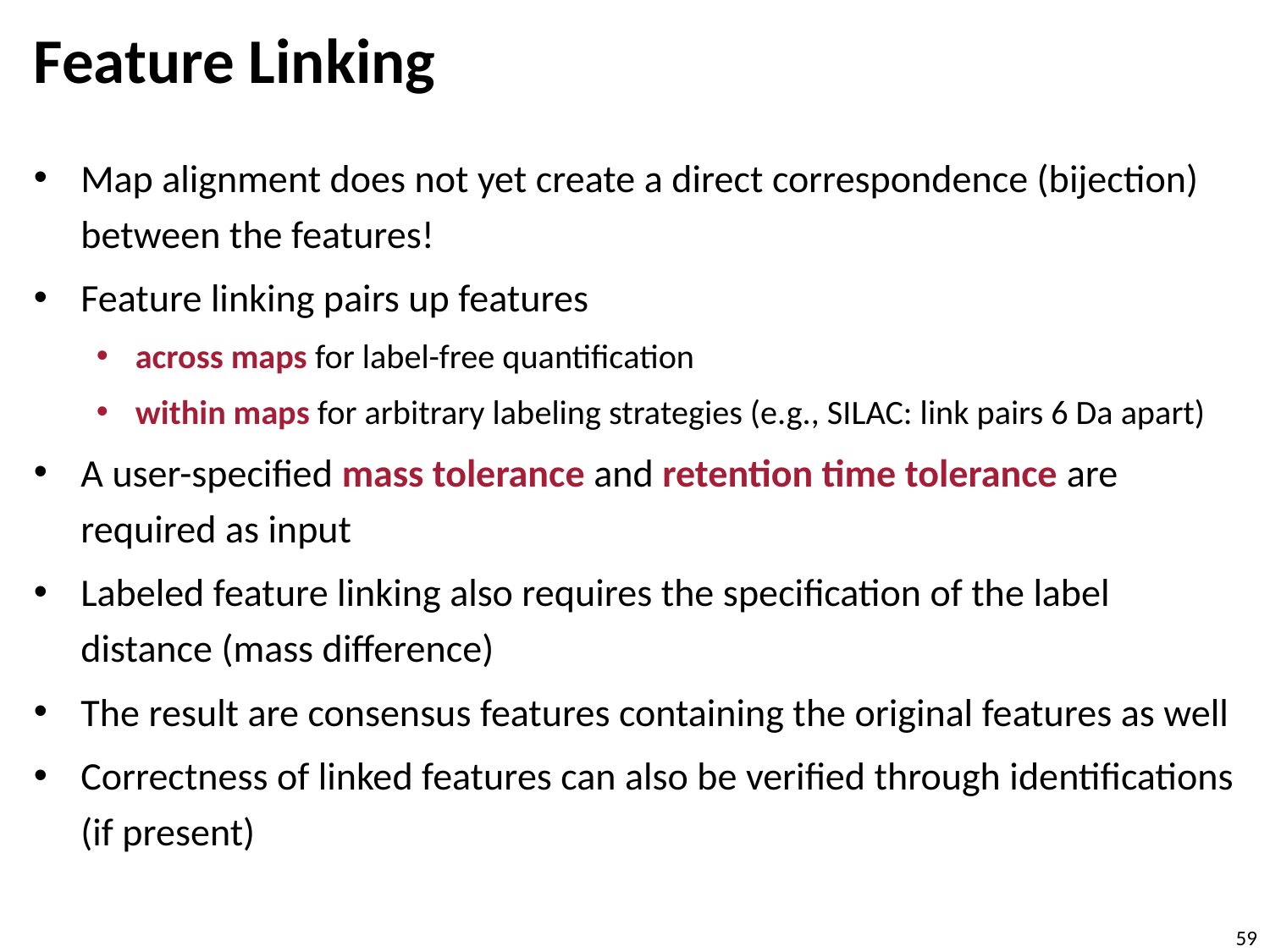

# Feature Linking
Map alignment does not yet create a direct correspondence (bijection) between the features!
Feature linking pairs up features
across maps for label-free quantification
within maps for arbitrary labeling strategies (e.g., SILAC: link pairs 6 Da apart)
A user-specified mass tolerance and retention time tolerance are required as input
Labeled feature linking also requires the specification of the label distance (mass difference)
The result are consensus features containing the original features as well
Correctness of linked features can also be verified through identifications (if present)
59